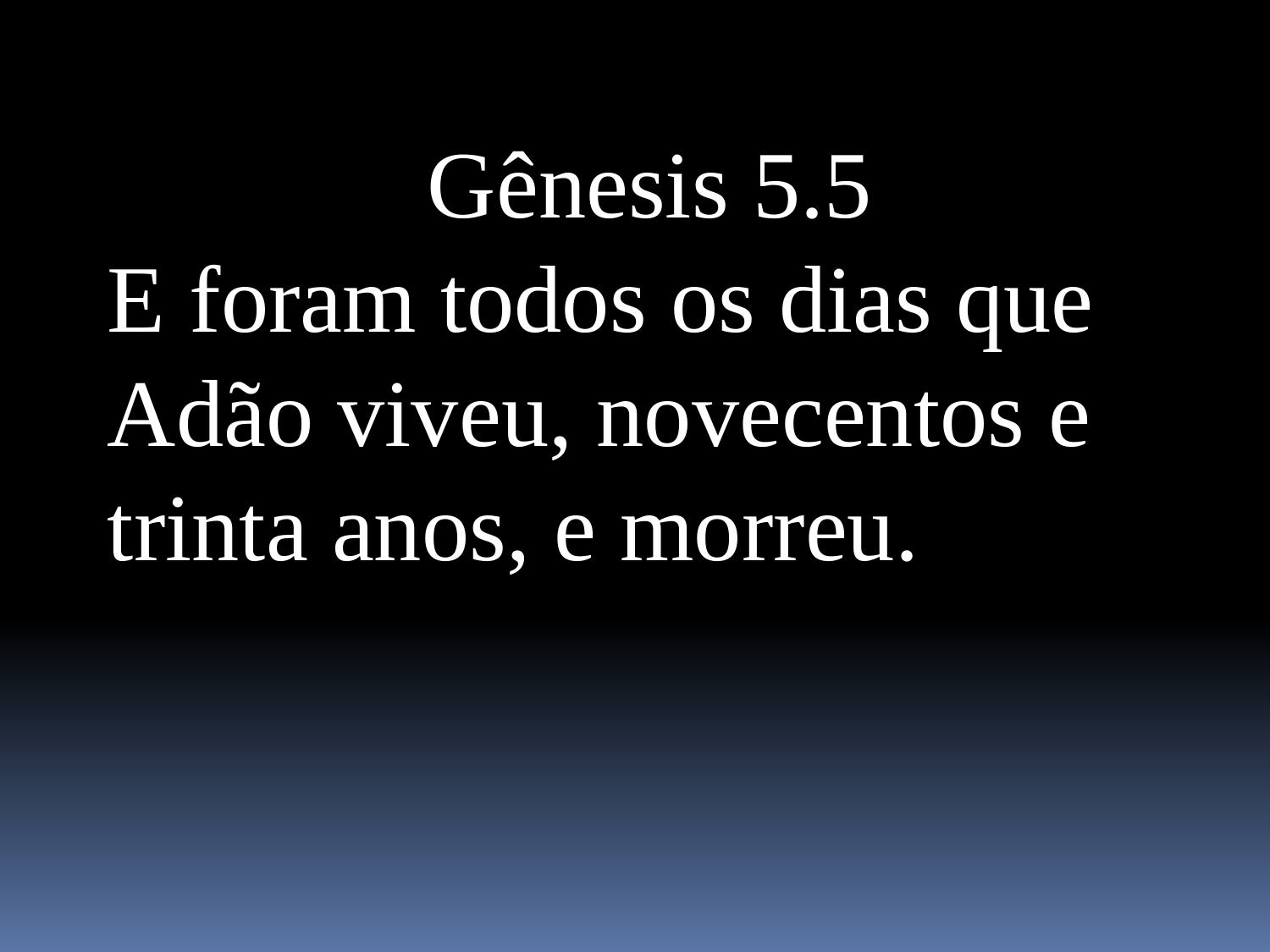

Gênesis 5.5
E foram todos os dias que Adão viveu, novecentos e trinta anos, e morreu.